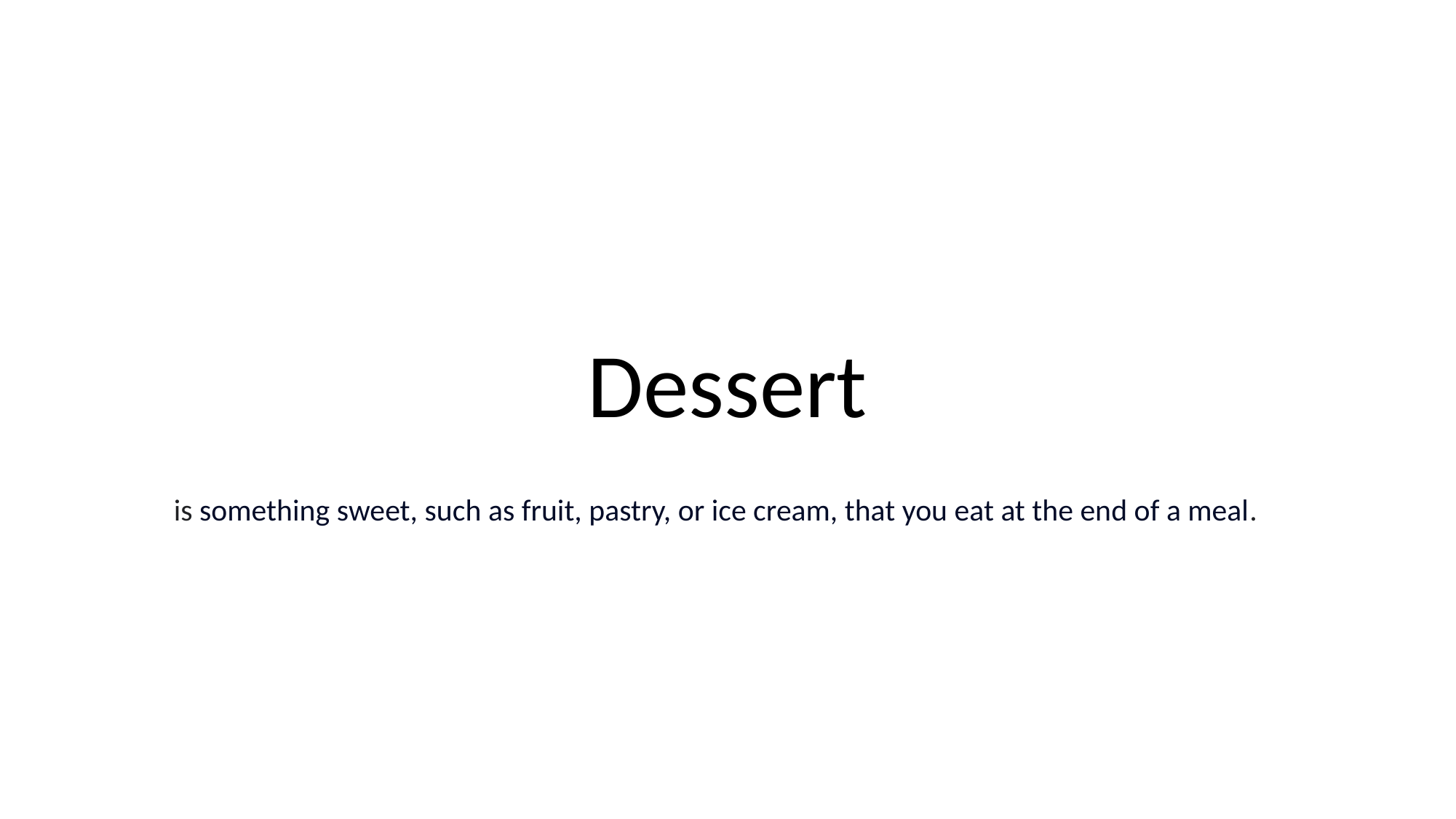

# Dessert
is something sweet, such as fruit, pastry, or ice cream, that you eat at the end of a meal.